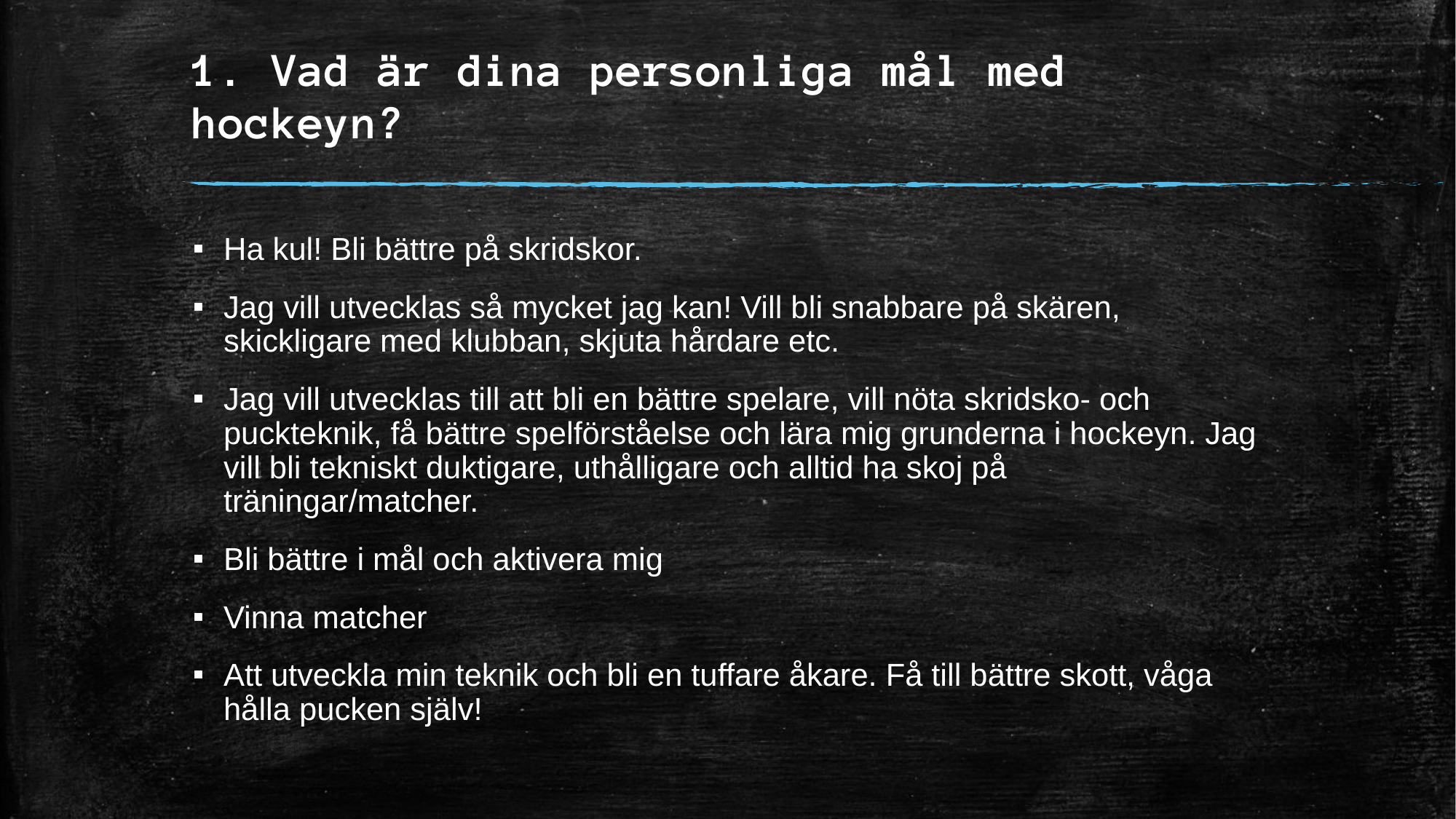

# 1. Vad är dina personliga mål med hockeyn?
Ha kul! Bli bättre på skridskor.
Jag vill utvecklas så mycket jag kan! Vill bli snabbare på skären, skickligare med klubban, skjuta hårdare etc.
Jag vill utvecklas till att bli en bättre spelare, vill nöta skridsko- och puckteknik, få bättre spelförståelse och lära mig grunderna i hockeyn. Jag vill bli tekniskt duktigare, uthålligare och alltid ha skoj på träningar/matcher.
Bli bättre i mål och aktivera mig
Vinna matcher
Att utveckla min teknik och bli en tuffare åkare. Få till bättre skott, våga hålla pucken själv!